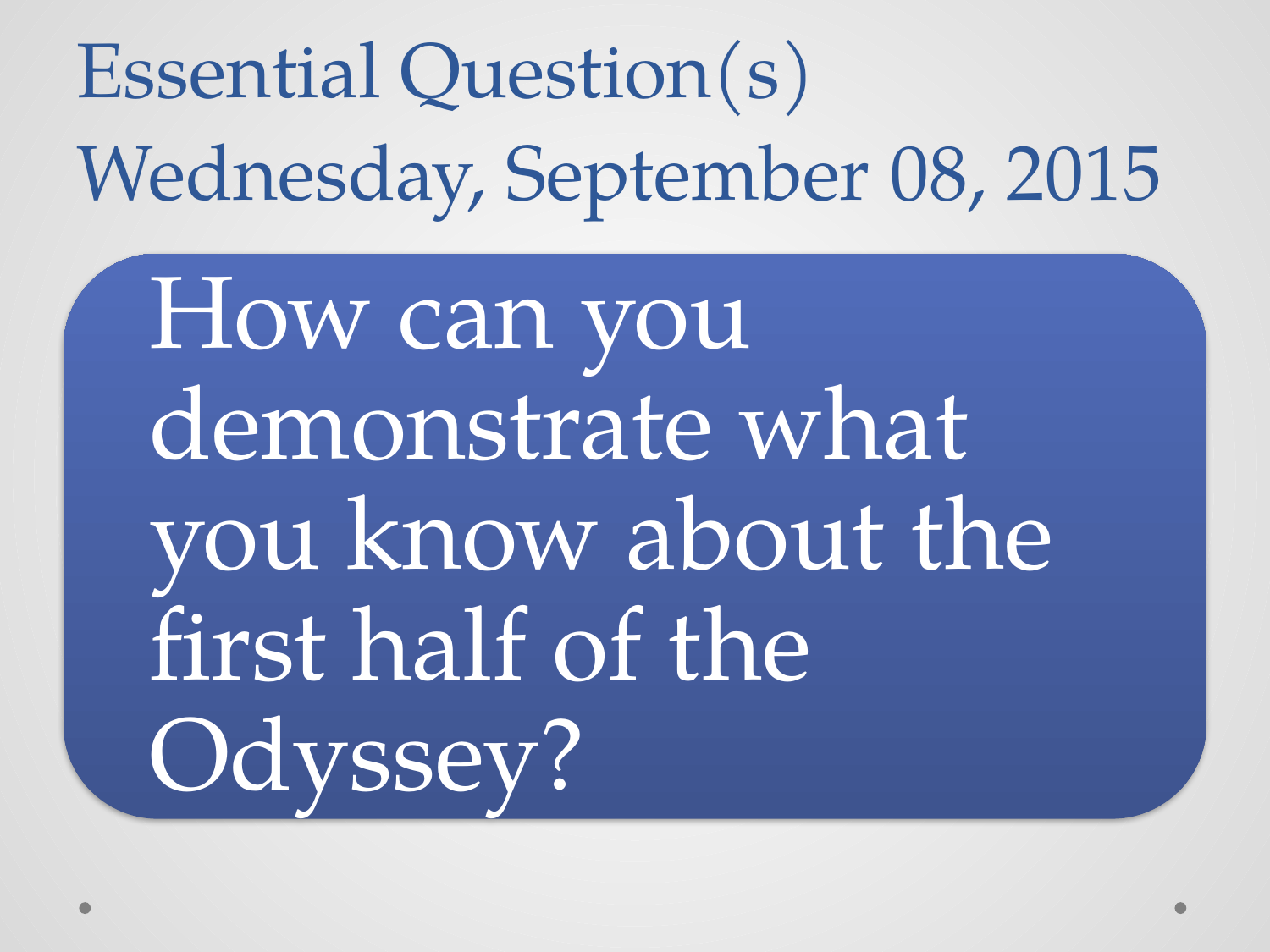

# Essential Question(s) Wednesday, September 08, 2015
How can you demonstrate what you know about the first half of the Odyssey?